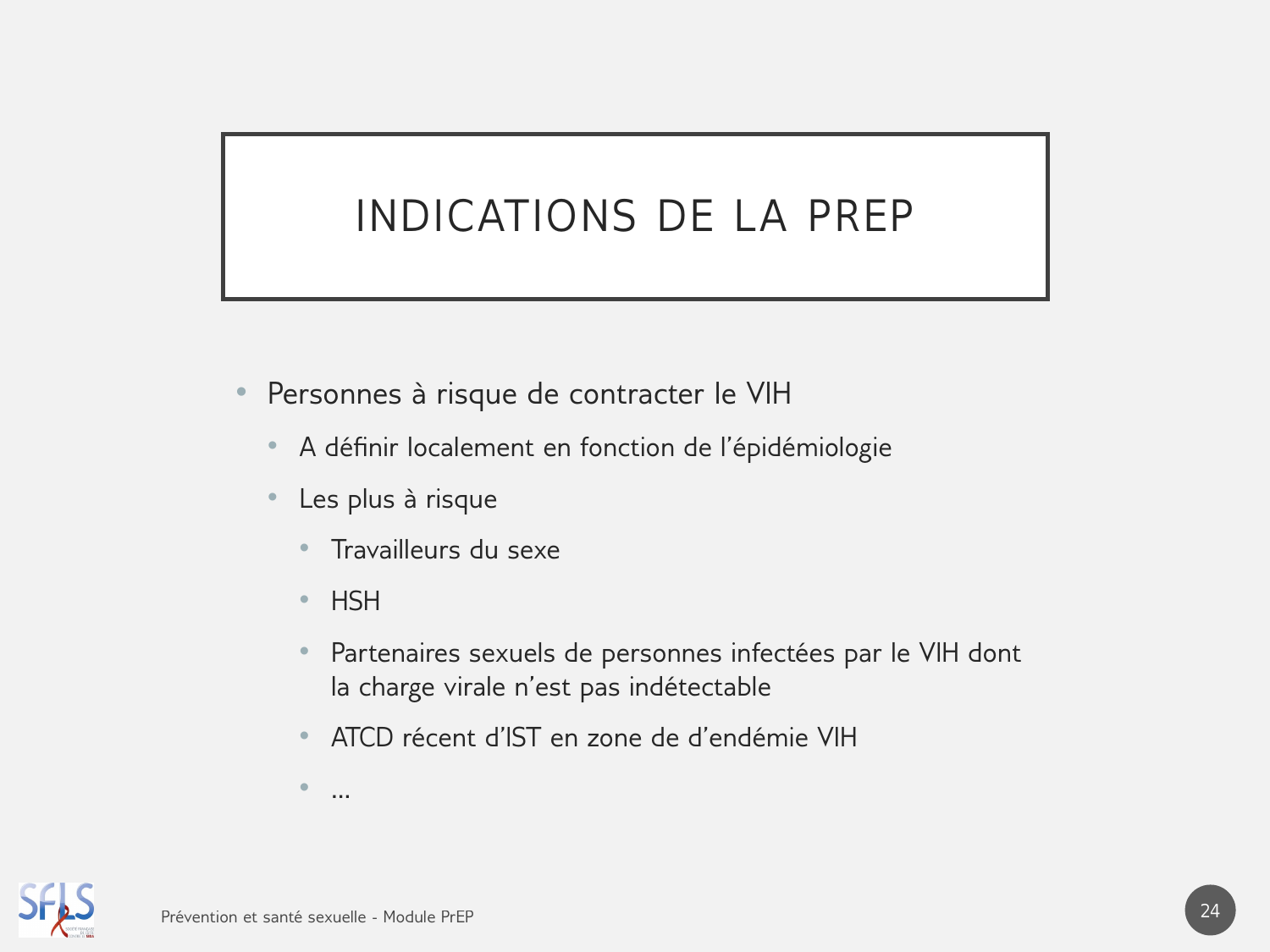

# Indications de la PrEP
Personnes à risque de contracter le VIH
A définir localement en fonction de l’épidémiologie
Les plus à risque
Travailleurs du sexe
HSH
Partenaires sexuels de personnes infectées par le VIH dont la charge virale n’est pas indétectable
ATCD récent d’IST en zone de d’endémie VIH
…

24
Prévention et santé sexuelle - Module PrEP